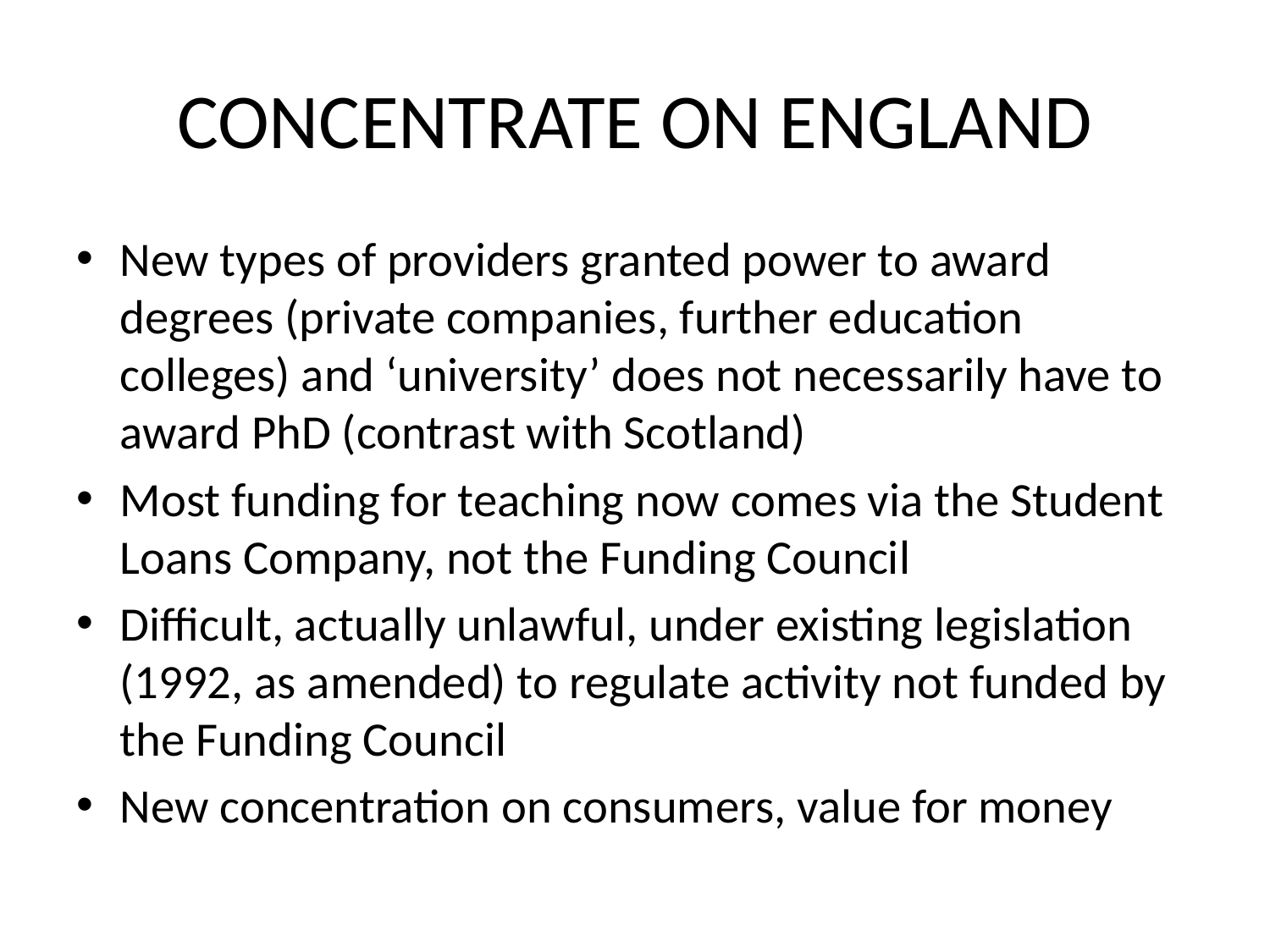

# CONCENTRATE ON ENGLAND
New types of providers granted power to award degrees (private companies, further education colleges) and ‘university’ does not necessarily have to award PhD (contrast with Scotland)
Most funding for teaching now comes via the Student Loans Company, not the Funding Council
Difficult, actually unlawful, under existing legislation (1992, as amended) to regulate activity not funded by the Funding Council
New concentration on consumers, value for money